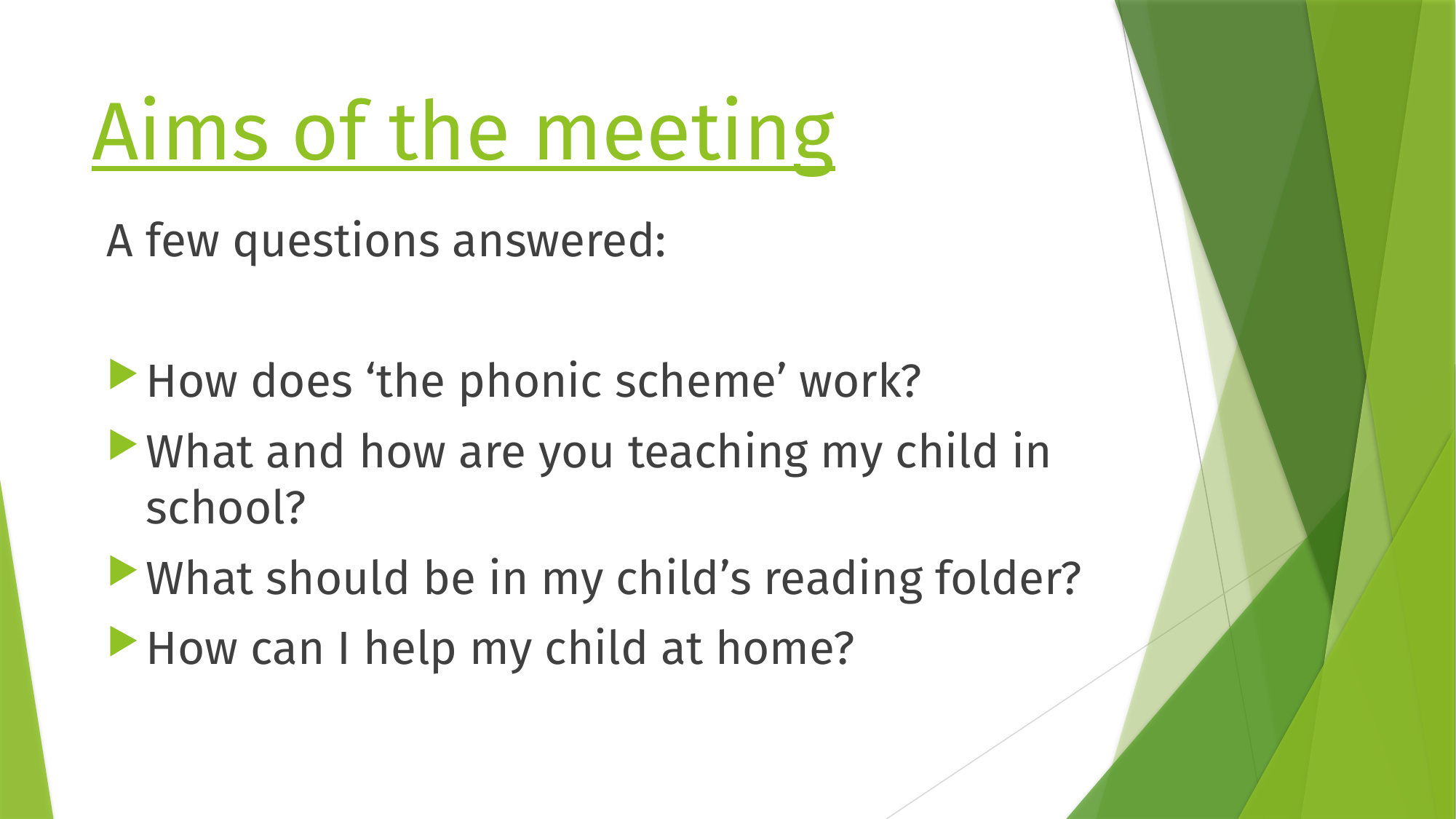

# Aims of the meeting
A few questions answered:

How does ‘the phonic scheme’ work?
What and how are you teaching my child in school?
What should be in my child’s reading folder?
How can I help my child at home?